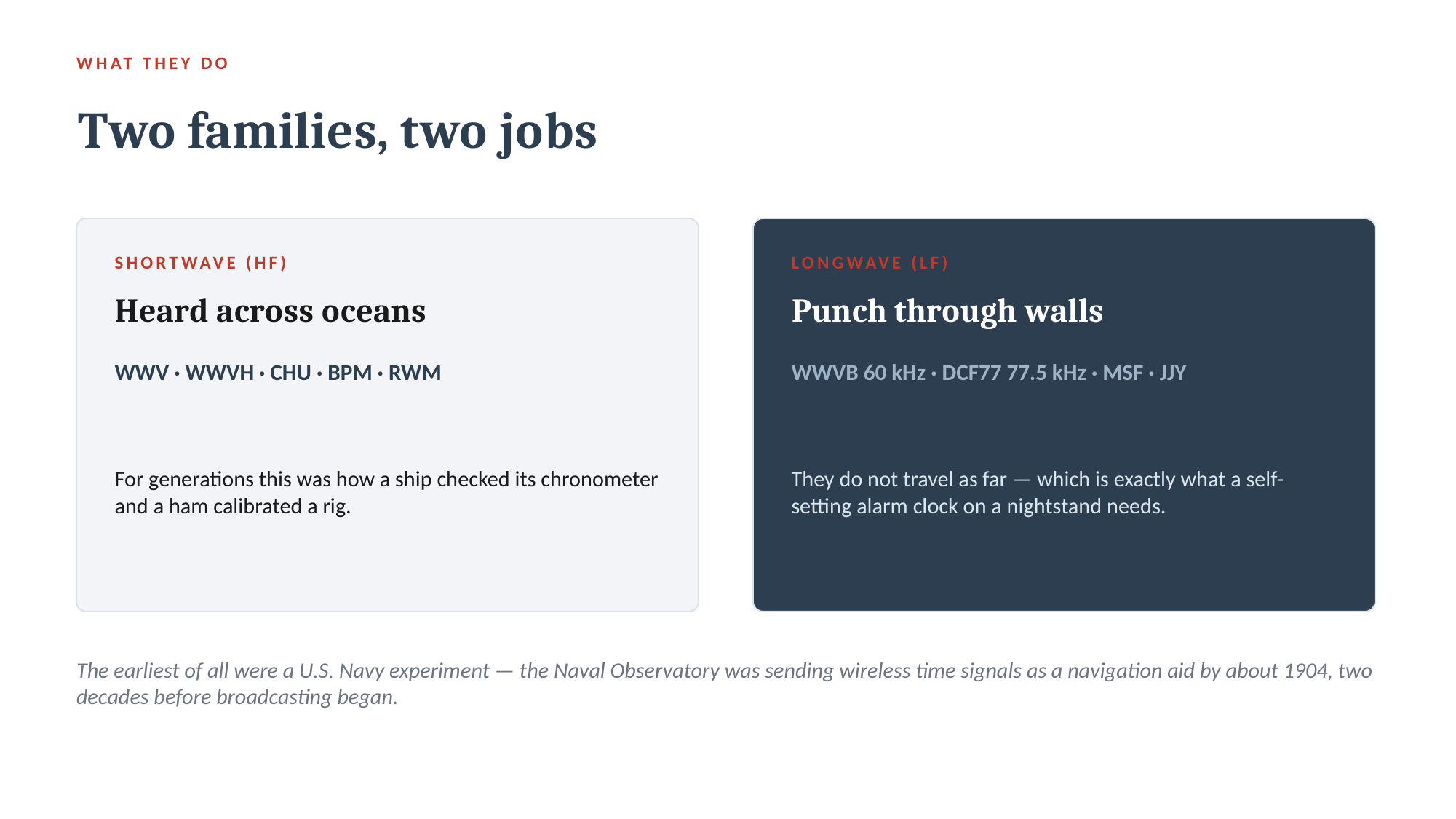

WHAT THEY DO
Two families, two jobs

SHORTWAVE (HF)
LONGWAVE (LF)
Heard across oceans
Punch through walls
WWV · WWVH · CHU · BPM · RWM
WWVB 60 kHz · DCF77 77.5 kHz · MSF · JJY
For generations this was how a ship checked its chronometer and a ham calibrated a rig.
They do not travel as far — which is exactly what a self-setting alarm clock on a nightstand needs.
The earliest of all were a U.S. Navy experiment — the Naval Observatory was sending wireless time signals as a navigation aid by about 1904, two decades before broadcasting began.